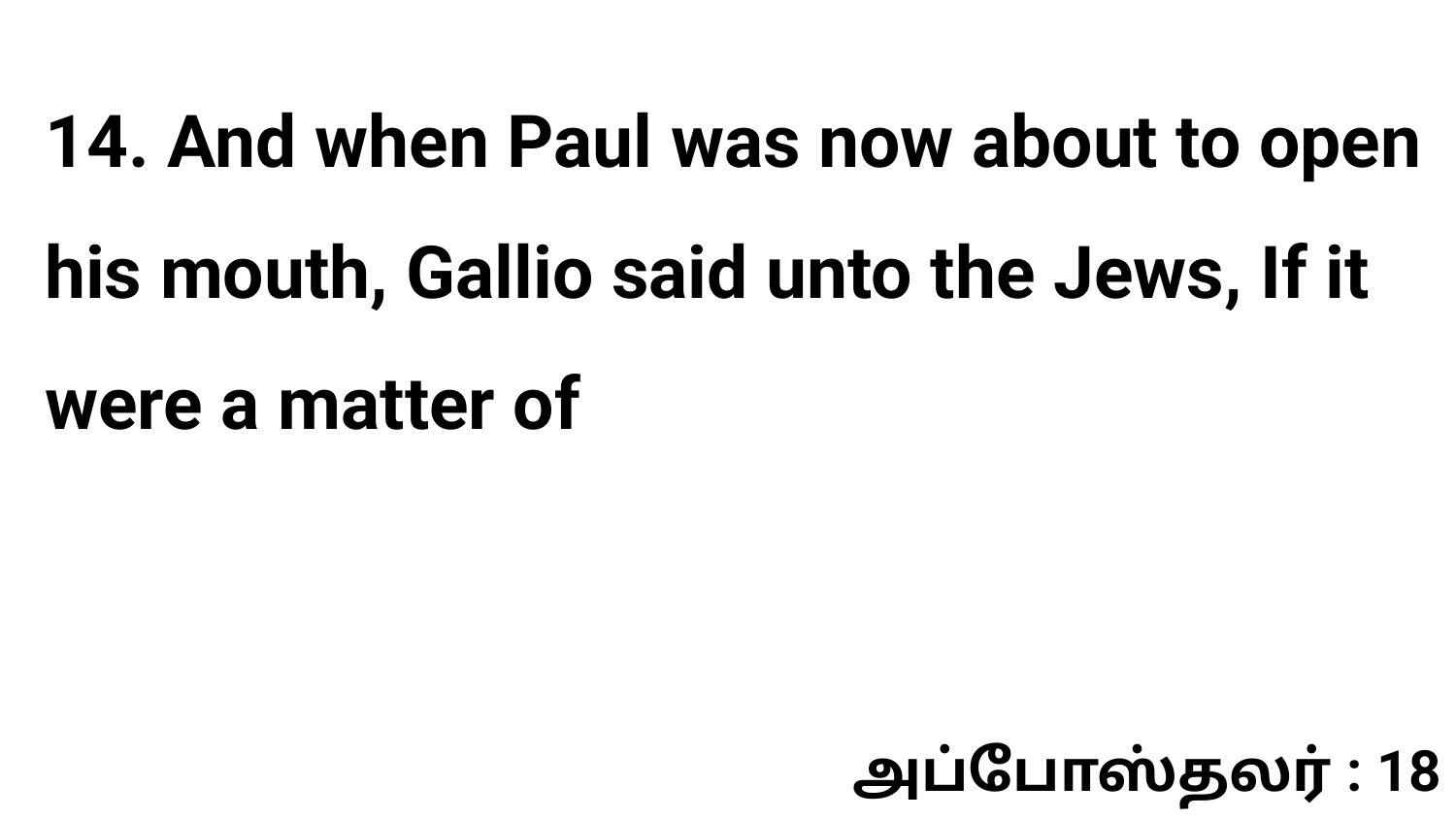

14. And when Paul was now about to open his mouth, Gallio said unto the Jews, If it were a matter of
அப்போஸ்தலர் : 18